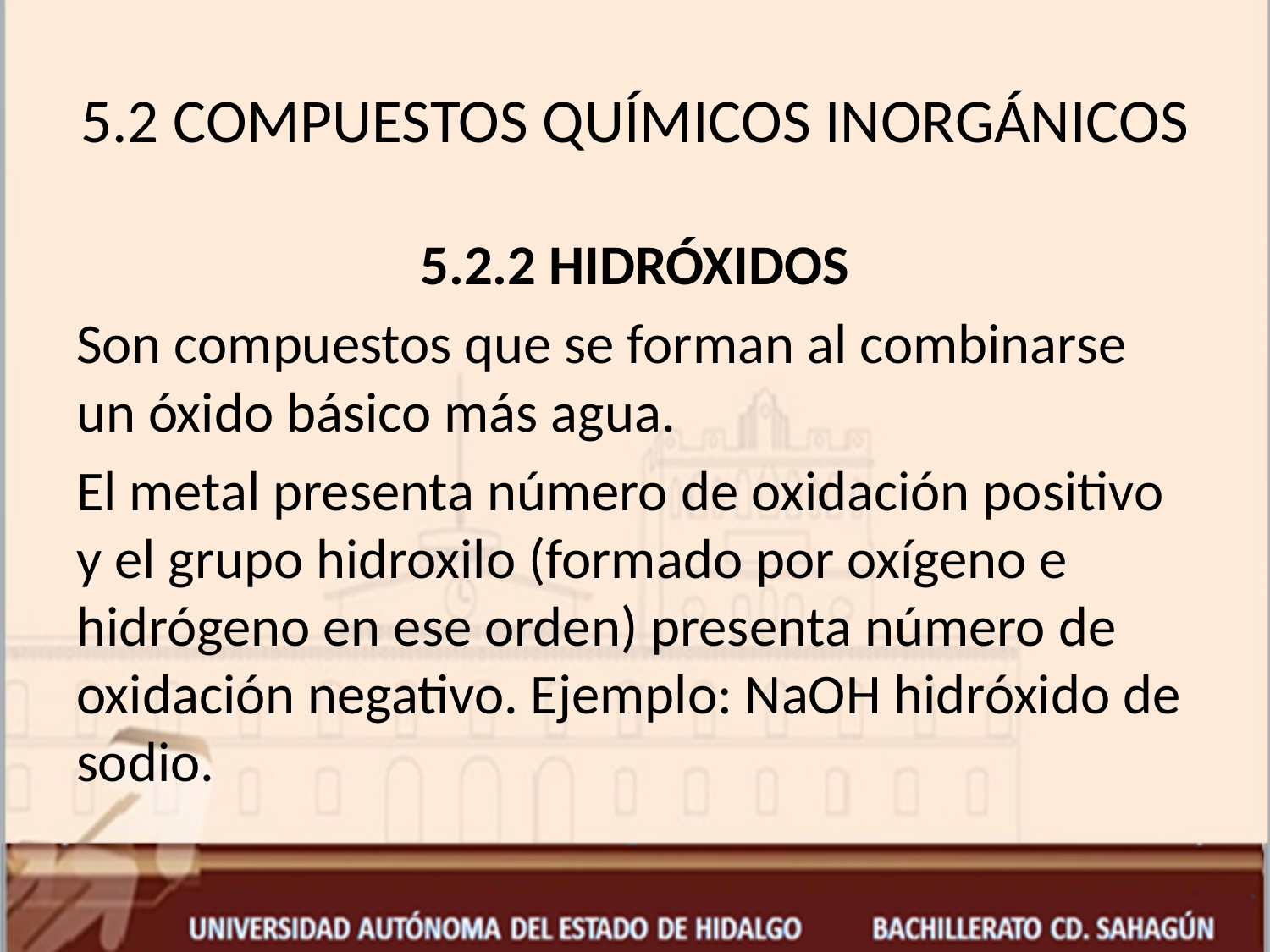

# 5.2 COMPUESTOS QUÍMICOS INORGÁNICOS
5.2.2 HIDRÓXIDOS
Son compuestos que se forman al combinarse un óxido básico más agua.
El metal presenta número de oxidación positivo y el grupo hidroxilo (formado por oxígeno e hidrógeno en ese orden) presenta número de oxidación negativo. Ejemplo: NaOH hidróxido de sodio.